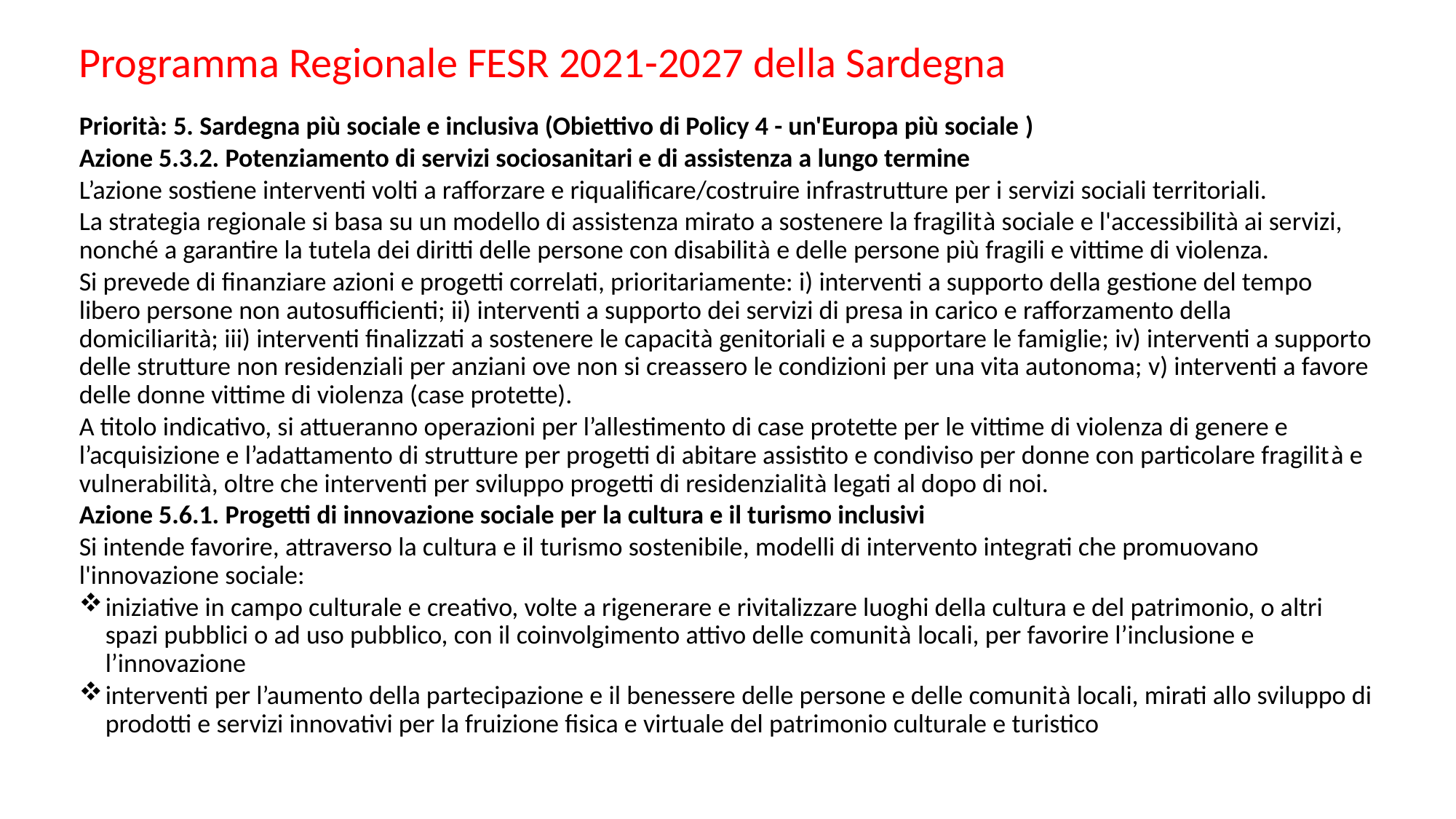

# Programma Regionale FESR 2021-2027 della Sardegna
Priorità: 5. Sardegna più sociale e inclusiva (Obiettivo di Policy 4 - un'Europa più sociale )
Azione 5.3.2. Potenziamento di servizi sociosanitari e di assistenza a lungo termine
L’azione sostiene interventi volti a rafforzare e riqualificare/costruire infrastrutture per i servizi sociali territoriali.
La strategia regionale si basa su un modello di assistenza mirato a sostenere la fragilità sociale e l'accessibilità ai servizi, nonché a garantire la tutela dei diritti delle persone con disabilità e delle persone più fragili e vittime di violenza.
Si prevede di finanziare azioni e progetti correlati, prioritariamente: i) interventi a supporto della gestione del tempo libero persone non autosufficienti; ii) interventi a supporto dei servizi di presa in carico e rafforzamento della domiciliarità; iii) interventi finalizzati a sostenere le capacità genitoriali e a supportare le famiglie; iv) interventi a supporto delle strutture non residenziali per anziani ove non si creassero le condizioni per una vita autonoma; v) interventi a favore delle donne vittime di violenza (case protette).
A titolo indicativo, si attueranno operazioni per l’allestimento di case protette per le vittime di violenza di genere e l’acquisizione e l’adattamento di strutture per progetti di abitare assistito e condiviso per donne con particolare fragilità e vulnerabilità, oltre che interventi per sviluppo progetti di residenzialità legati al dopo di noi.
Azione 5.6.1. Progetti di innovazione sociale per la cultura e il turismo inclusivi
Si intende favorire, attraverso la cultura e il turismo sostenibile, modelli di intervento integrati che promuovano l'innovazione sociale:
iniziative in campo culturale e creativo, volte a rigenerare e rivitalizzare luoghi della cultura e del patrimonio, o altri spazi pubblici o ad uso pubblico, con il coinvolgimento attivo delle comunità locali, per favorire l’inclusione e l’innovazione
interventi per l’aumento della partecipazione e il benessere delle persone e delle comunità locali, mirati allo sviluppo di prodotti e servizi innovativi per la fruizione fisica e virtuale del patrimonio culturale e turistico